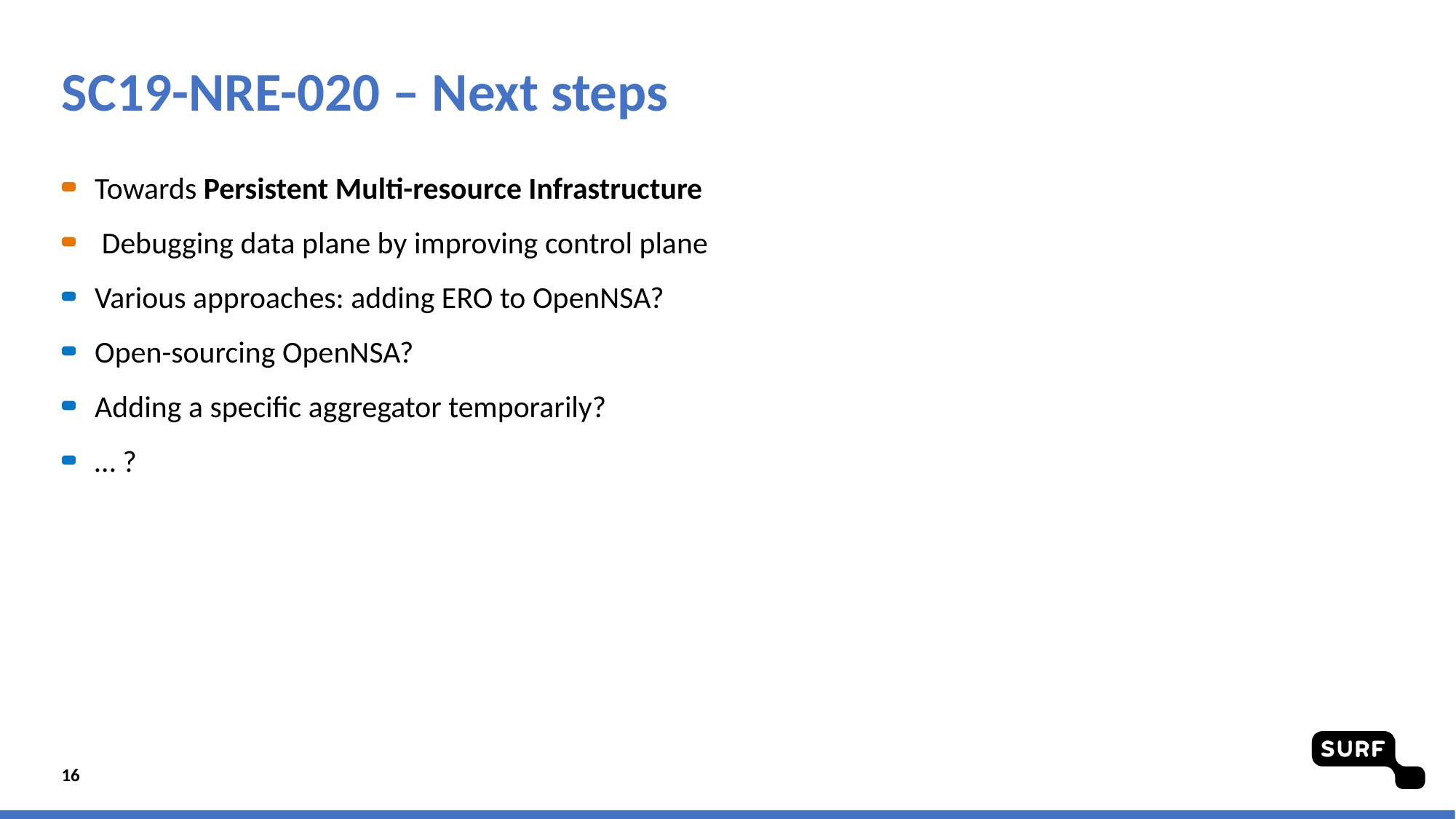

# SC19-NRE-020 – Next steps
Towards Persistent Multi-resource Infrastructure
 Debugging data plane by improving control plane
Various approaches: adding ERO to OpenNSA?
Open-sourcing OpenNSA?
Adding a specific aggregator temporarily?
… ?

16